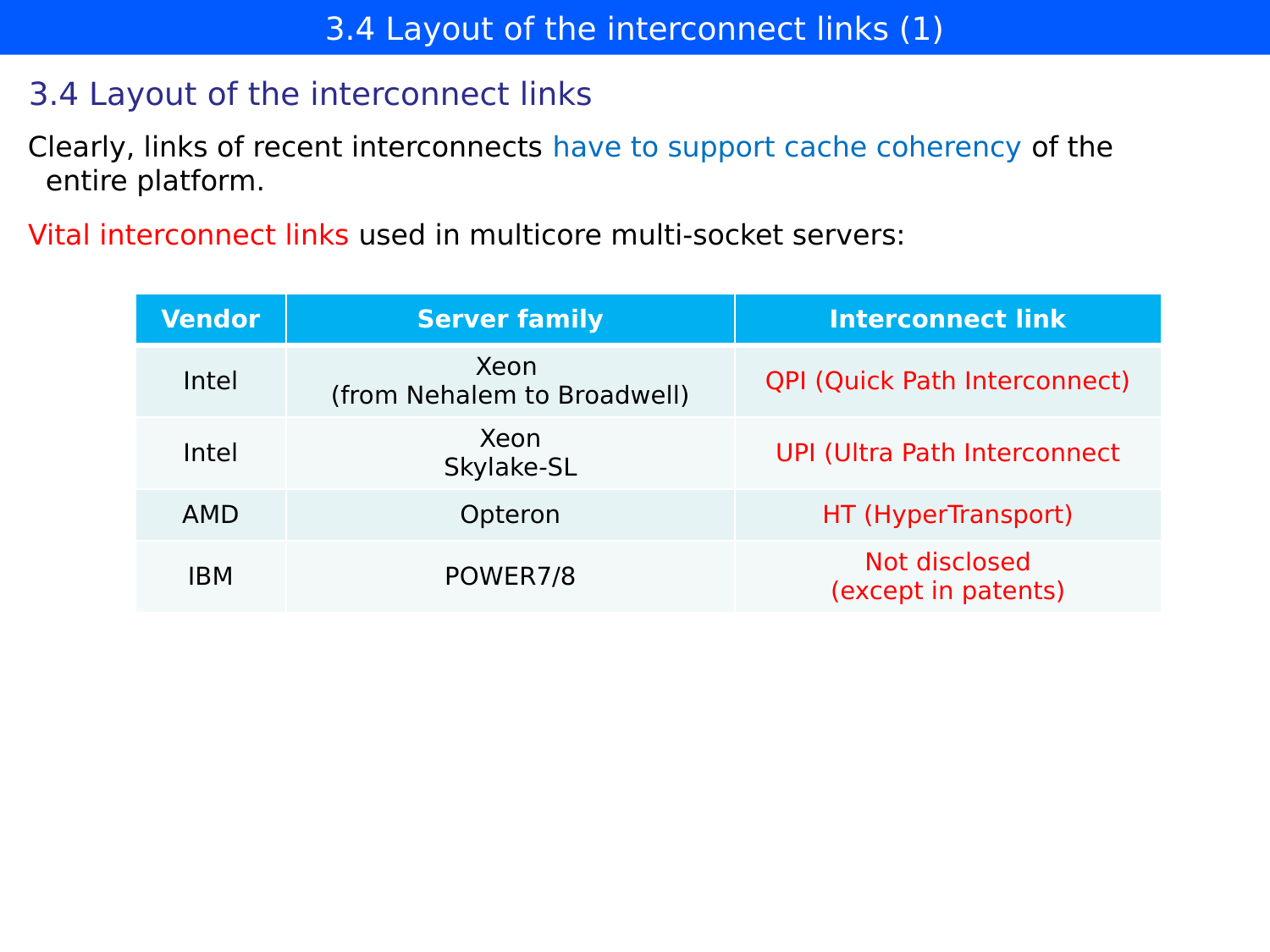

# 3.4 Layout of the interconnect links (1)
3.4 Layout of the interconnect links
Clearly, links of recent interconnects have to support cache coherency of the
  entire platform.
Vital interconnect links used in multicore multi-socket servers:
| Vendor | Server family | Interconnect link |
| --- | --- | --- |
| Intel | Xeon (from Nehalem to Broadwell) | QPI (Quick Path Interconnect) |
| Intel | Xeon Skylake-SL | UPI (Ultra Path Interconnect |
| AMD | Opteron | HT (HyperTransport) |
| IBM | POWER7/8 | Not disclosed (except in patents) |